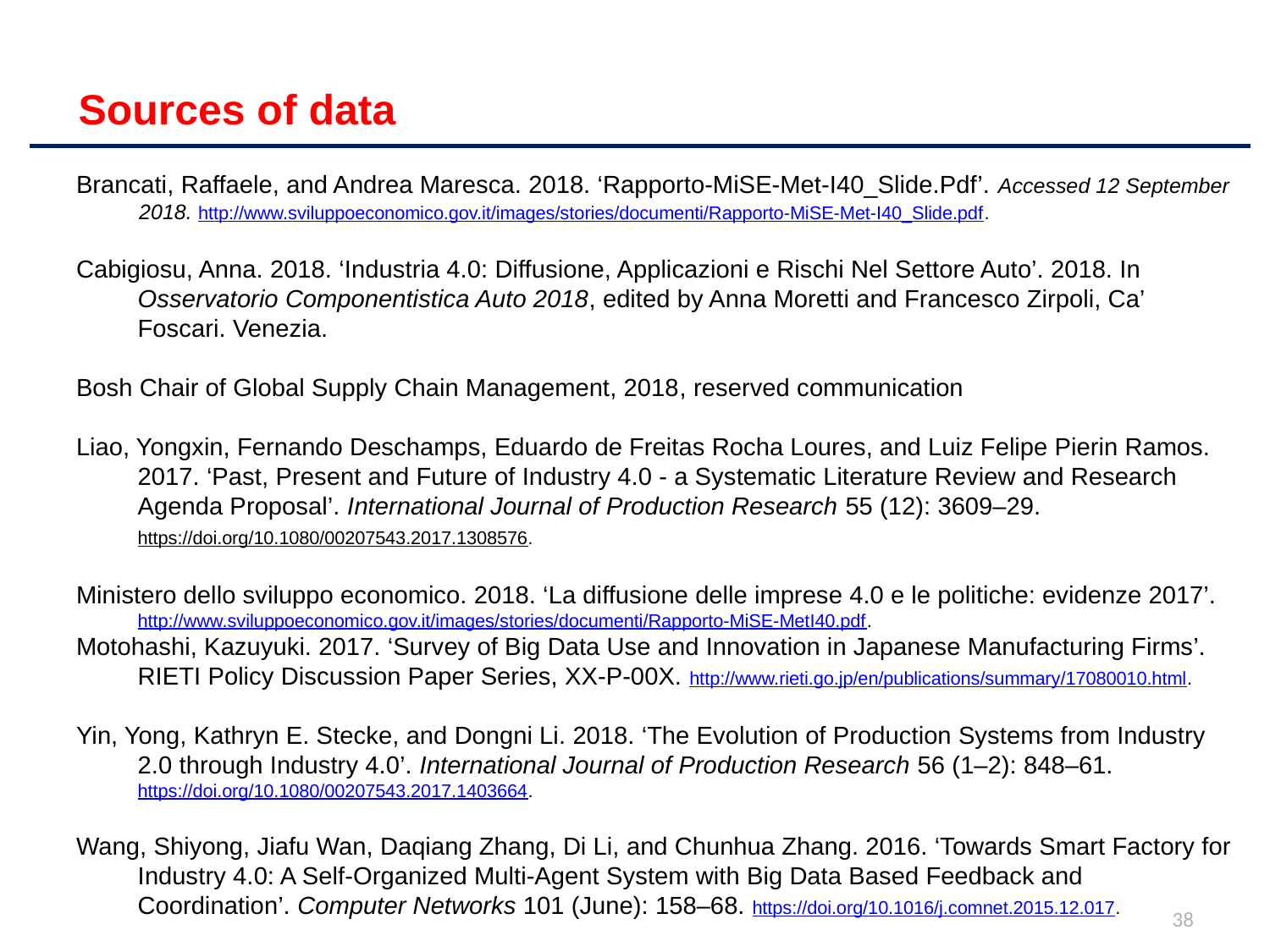

# Sources of data
Brancati, Raffaele, and Andrea Maresca. 2018. ‘Rapporto-MiSE-Met-I40_Slide.Pdf’. Accessed 12 September 2018. http://www.sviluppoeconomico.gov.it/images/stories/documenti/Rapporto-MiSE-Met-I40_Slide.pdf.

Cabigiosu, Anna. 2018. ‘Industria 4.0: Diffusione, Applicazioni e Rischi Nel Settore Auto’. 2018. In Osservatorio Componentistica Auto 2018, edited by Anna Moretti and Francesco Zirpoli, Ca’ Foscari. Venezia.

Bosh Chair of Global Supply Chain Management, 2018, reserved communication

Liao, Yongxin, Fernando Deschamps, Eduardo de Freitas Rocha Loures, and Luiz Felipe Pierin Ramos. 2017. ‘Past, Present and Future of Industry 4.0 - a Systematic Literature Review and Research Agenda Proposal’. International Journal of Production Research 55 (12): 3609–29. https://doi.org/10.1080/00207543.2017.1308576.​

Ministero dello sviluppo economico. 2018. ‘La diffusione delle imprese 4.0 e le politiche: evidenze 2017’. http://www.sviluppoeconomico.gov.it/images/stories/documenti/Rapporto-MiSE-MetI40.pdf.
Motohashi, Kazuyuki. 2017. ‘Survey of Big Data Use and Innovation in Japanese Manufacturing Firms’. RIETI Policy Discussion Paper Series, XX-P-00X. http://www.rieti.go.jp/en/publications/summary/17080010.html.

Yin, Yong, Kathryn E. Stecke, and Dongni Li. 2018. ‘The Evolution of Production Systems from Industry 2.0 through Industry 4.0’. International Journal of Production Research 56 (1–2): 848–61. https://doi.org/10.1080/00207543.2017.1403664.

Wang, Shiyong, Jiafu Wan, Daqiang Zhang, Di Li, and Chunhua Zhang. 2016. ‘Towards Smart Factory for Industry 4.0: A Self-Organized Multi-Agent System with Big Data Based Feedback and Coordination’. Computer Networks 101 (June): 158–68. https://doi.org/10.1016/j.comnet.2015.12.017.

38